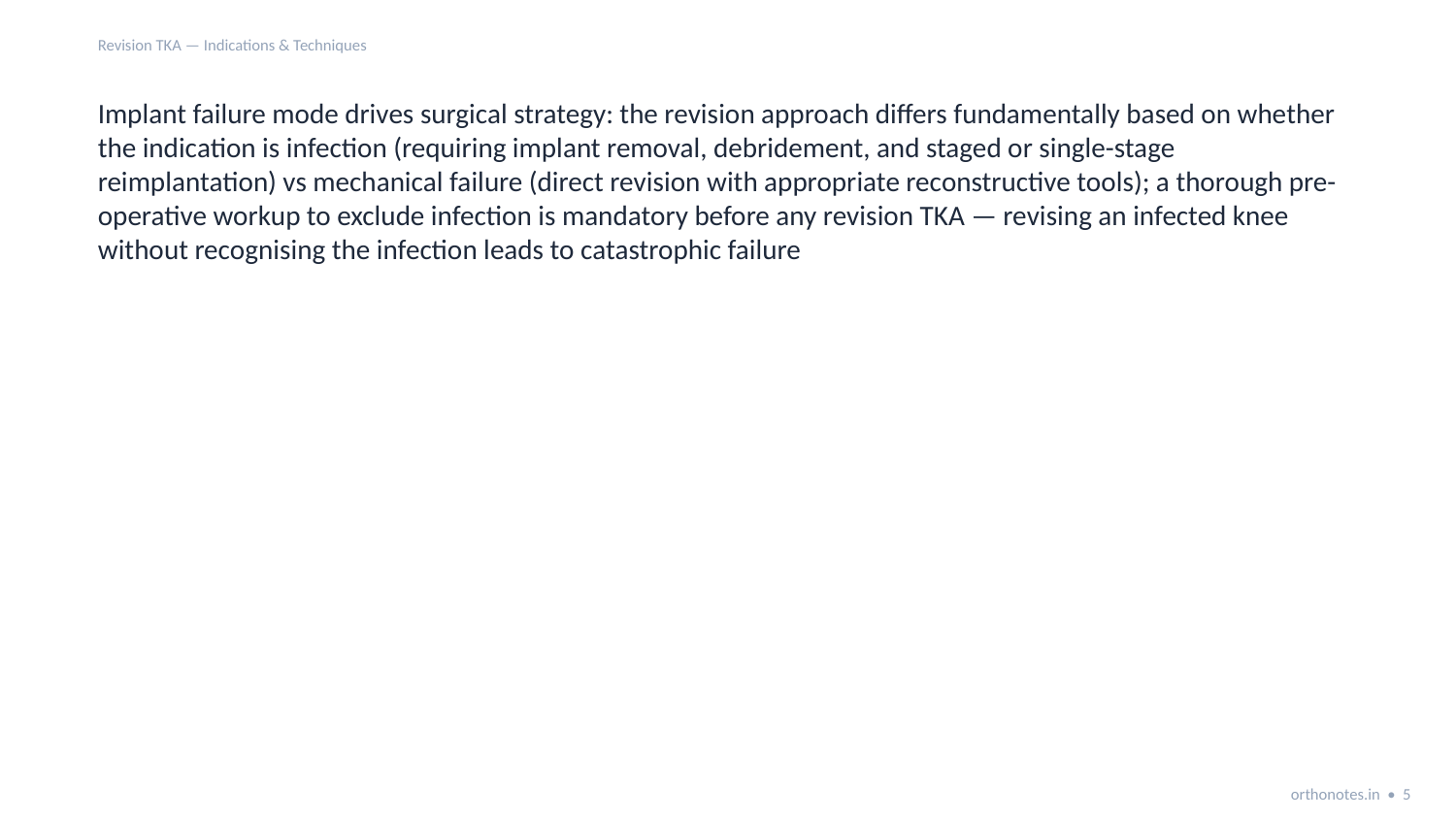

Revision TKA — Indications & Techniques
Implant failure mode drives surgical strategy: the revision approach differs fundamentally based on whether the indication is infection (requiring implant removal, debridement, and staged or single-stage reimplantation) vs mechanical failure (direct revision with appropriate reconstructive tools); a thorough pre-operative workup to exclude infection is mandatory before any revision TKA — revising an infected knee without recognising the infection leads to catastrophic failure
orthonotes.in  •  5